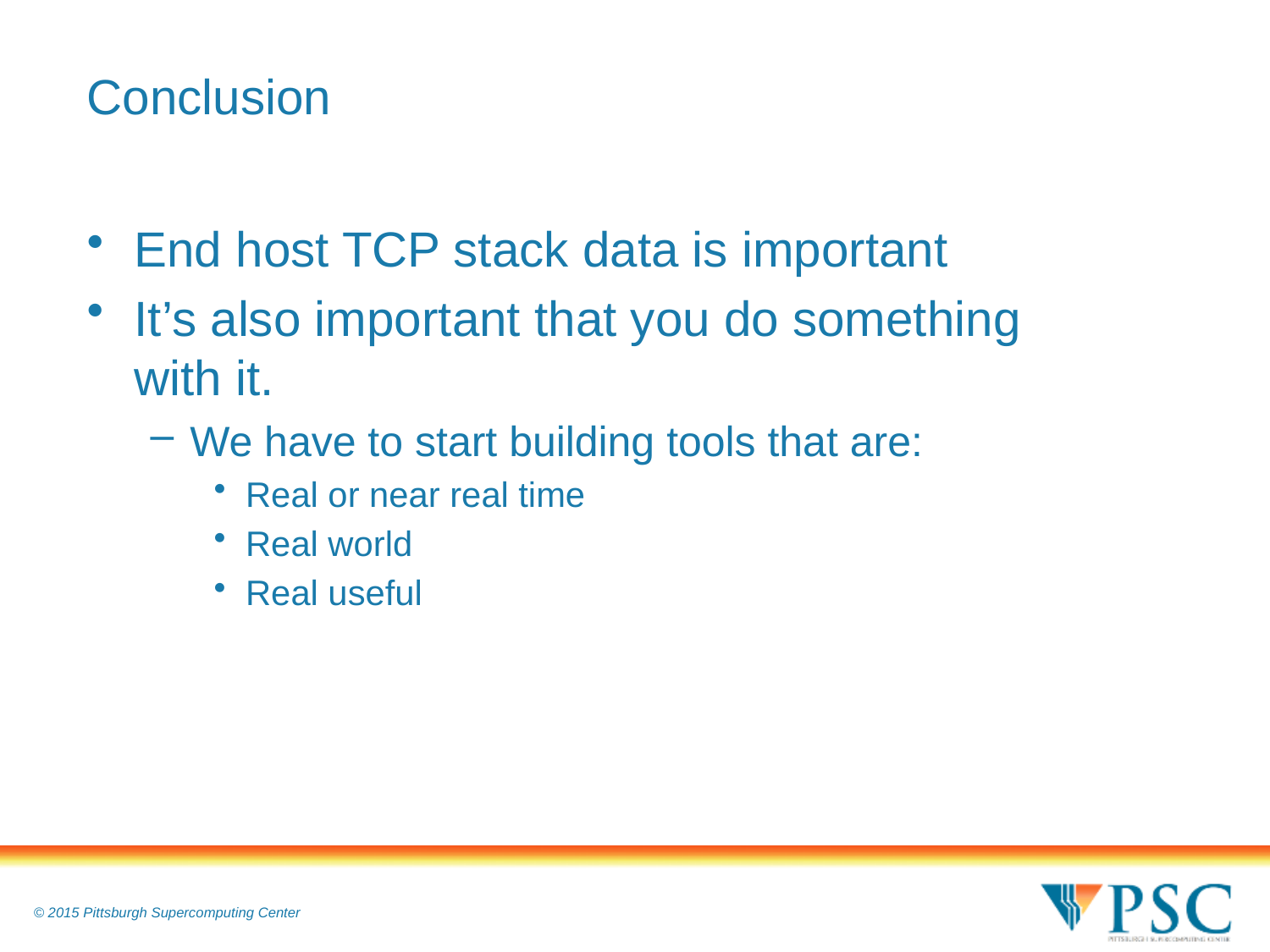

# Conclusion
End host TCP stack data is important
It’s also important that you do something with it.
We have to start building tools that are:
Real or near real time
Real world
Real useful